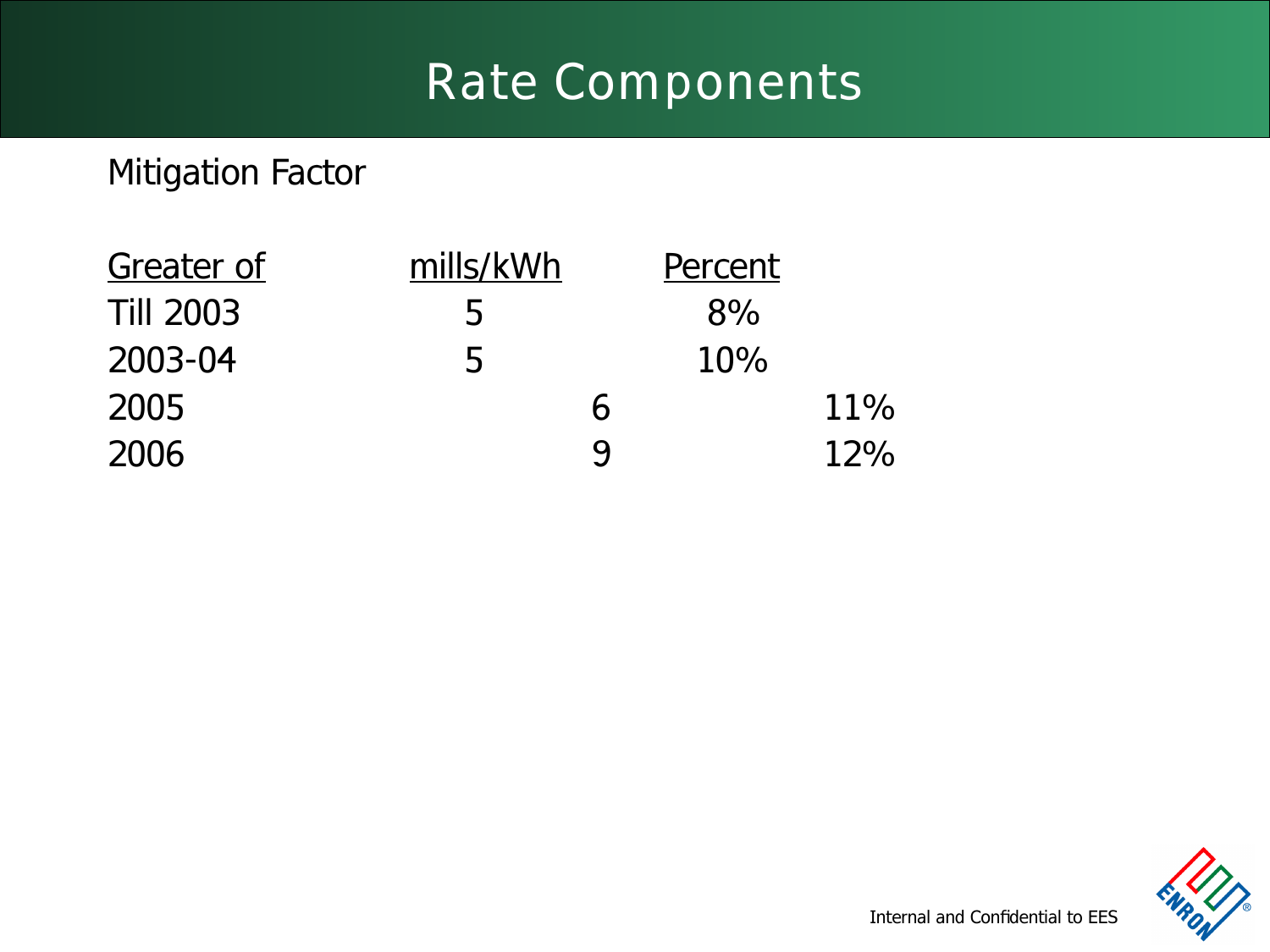

# Rate Components
Mitigation Factor

Greater of		mills/kWh	Percent
Till 2003		     5		    8%
2003-04		     5		   10%
2005			     6		   11%
2006			     9		   12%